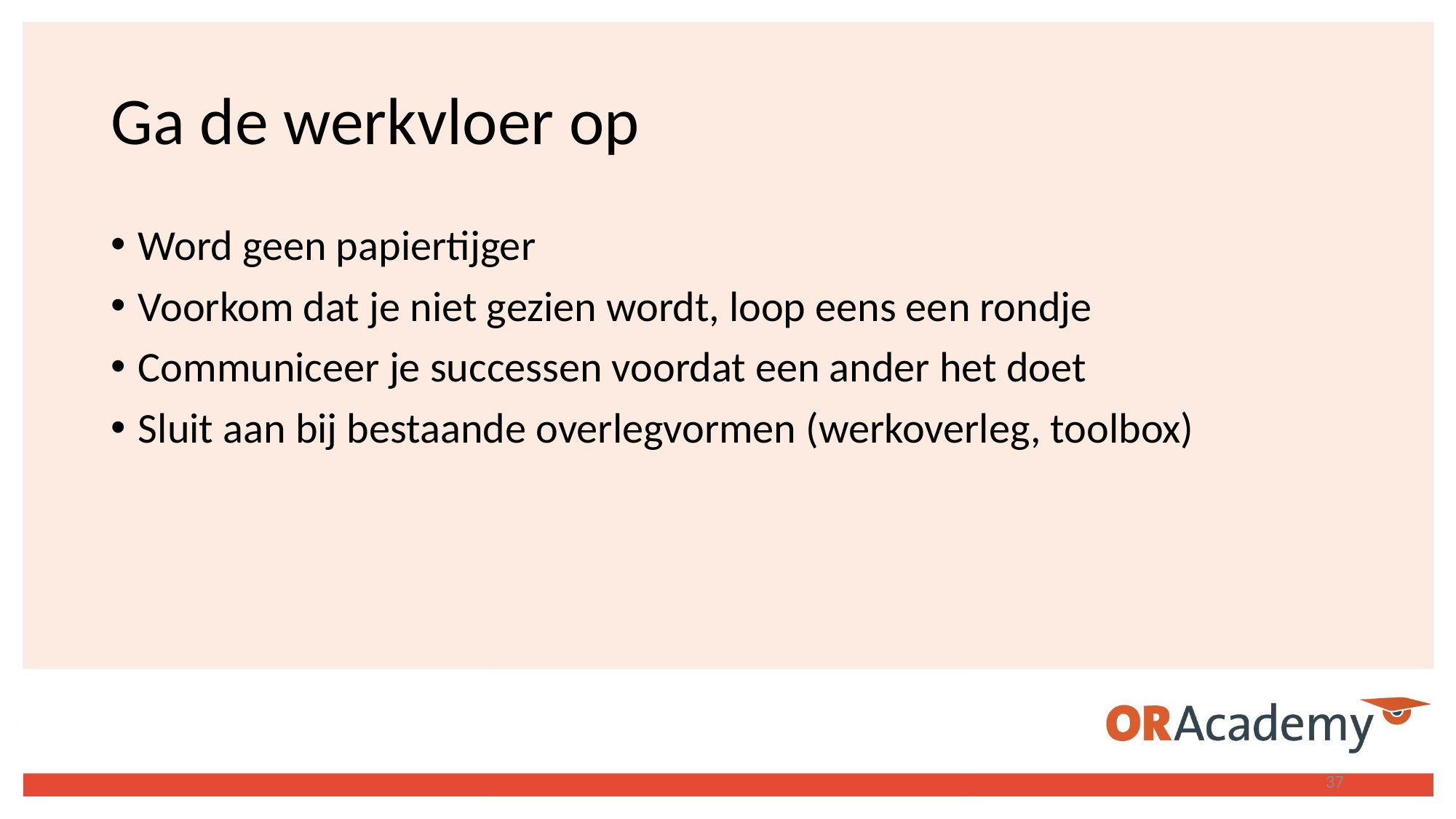

# Ga de werkvloer op
Word geen papiertijger
Voorkom dat je niet gezien wordt, loop eens een rondje
Communiceer je successen voordat een ander het doet
Sluit aan bij bestaande overlegvormen (werkoverleg, toolbox)

37